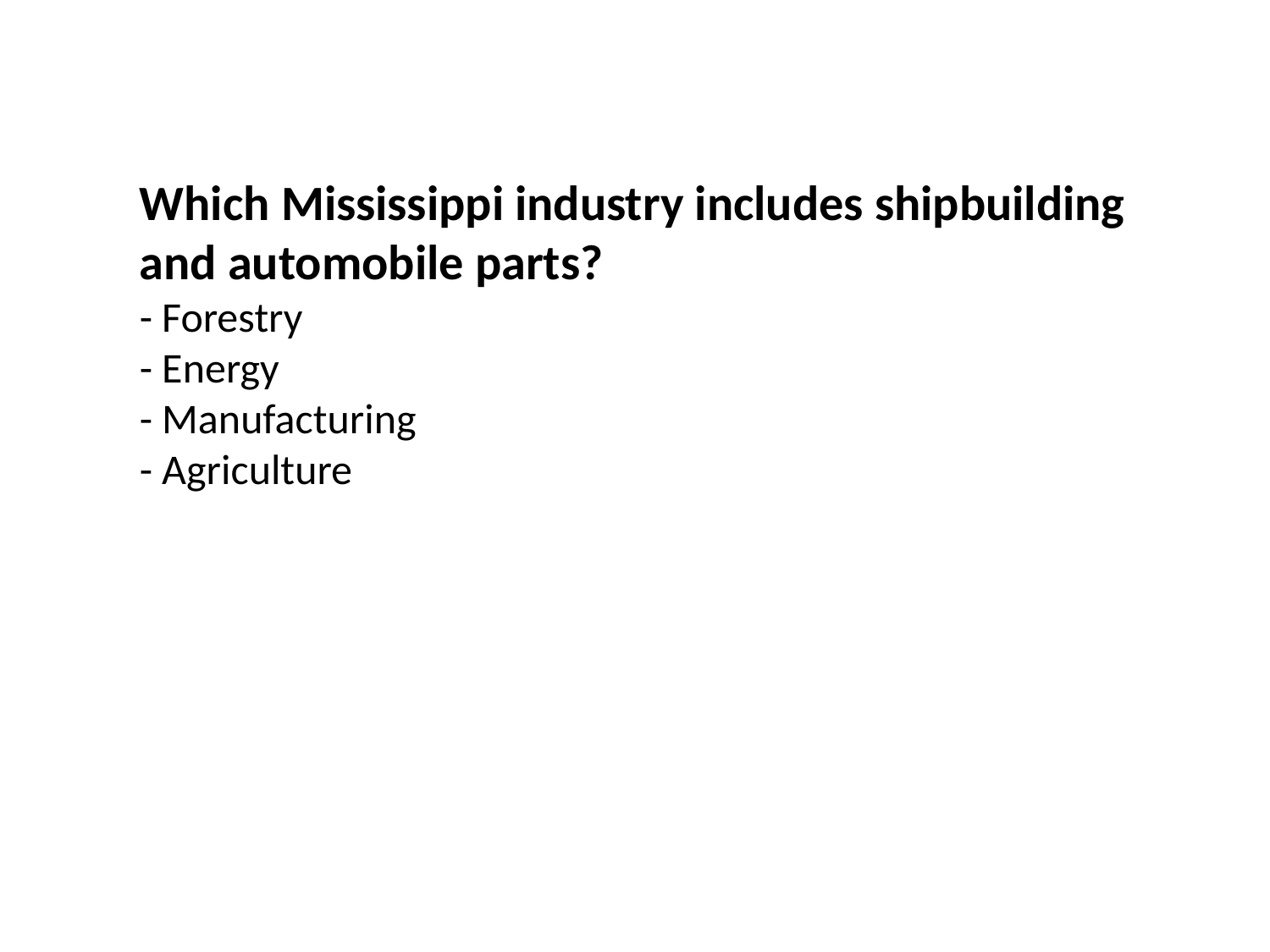

Which Mississippi industry includes shipbuilding and automobile parts?
- Forestry
- Energy
- Manufacturing
- Agriculture